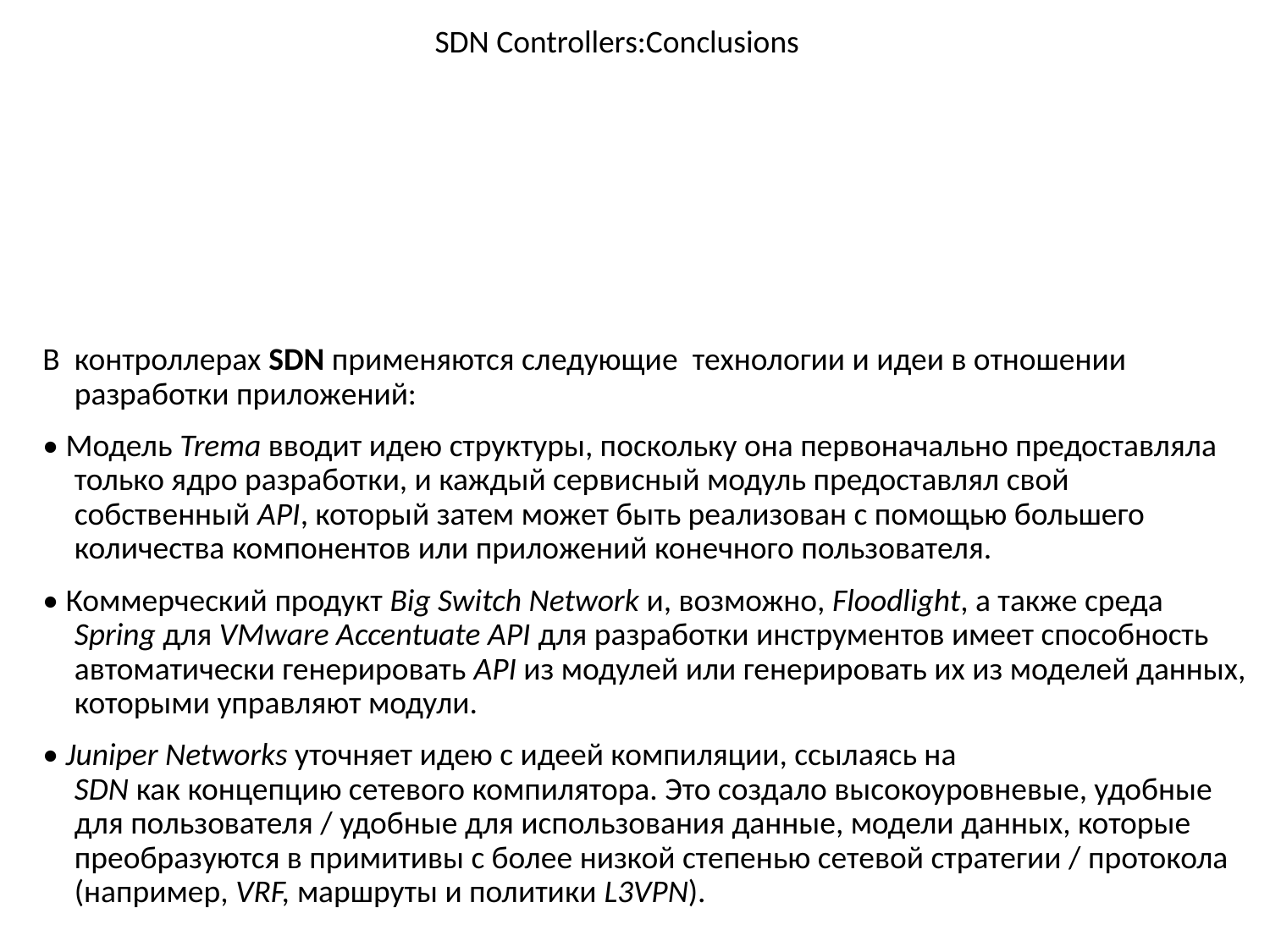

# SDN Controllers:Conclusions
В  контроллерах SDN применяются следующие  технологии и идеи в отношении разработки приложений:
• Модель Trema вводит идею структуры, поскольку она первоначально предоставляла только ядро разработки, и каждый сервисный модуль предоставлял свой собственный API, который затем может быть реализован с помощью большего количества компонентов или приложений конечного пользователя.
• Коммерческий продукт Big Switch Network и, возможно, Floodlight, а также среда Spring для VMware Accentuate API для разработки инструментов имеет способность автоматически генерировать API из модулей или генерировать их из моделей данных, которыми управляют модули.
• Juniper Networks уточняет идею с идеей компиляции, ссылаясь на
SDN как концепцию сетевого компилятора. Это создало высокоуровневые, удобные для пользователя / удобные для использования данные, модели данных, которые преобразуются в примитивы с более низкой степенью сетевой стратегии / протокола (например, VRF, маршруты и политики L3VPN).